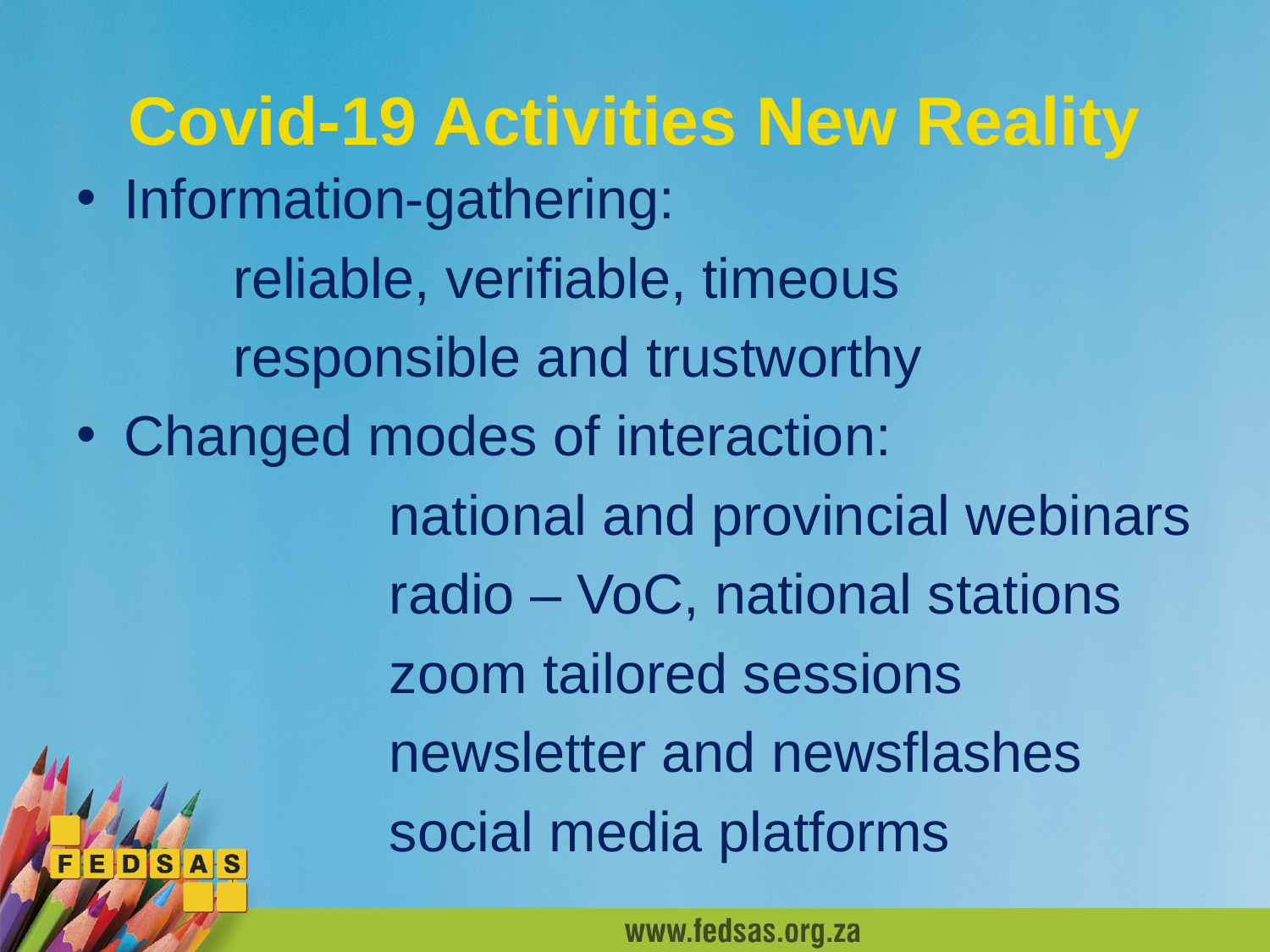

# Covid-19 Activities New Reality
Information-gathering:
          reliable, verifiable, timeous
          responsible and trustworthy
Changed modes of interaction:
                    national and provincial webinars
                    radio – VoC, national stations
                    zoom tailored sessions
                    newsletter and newsflashes
                    social media platforms